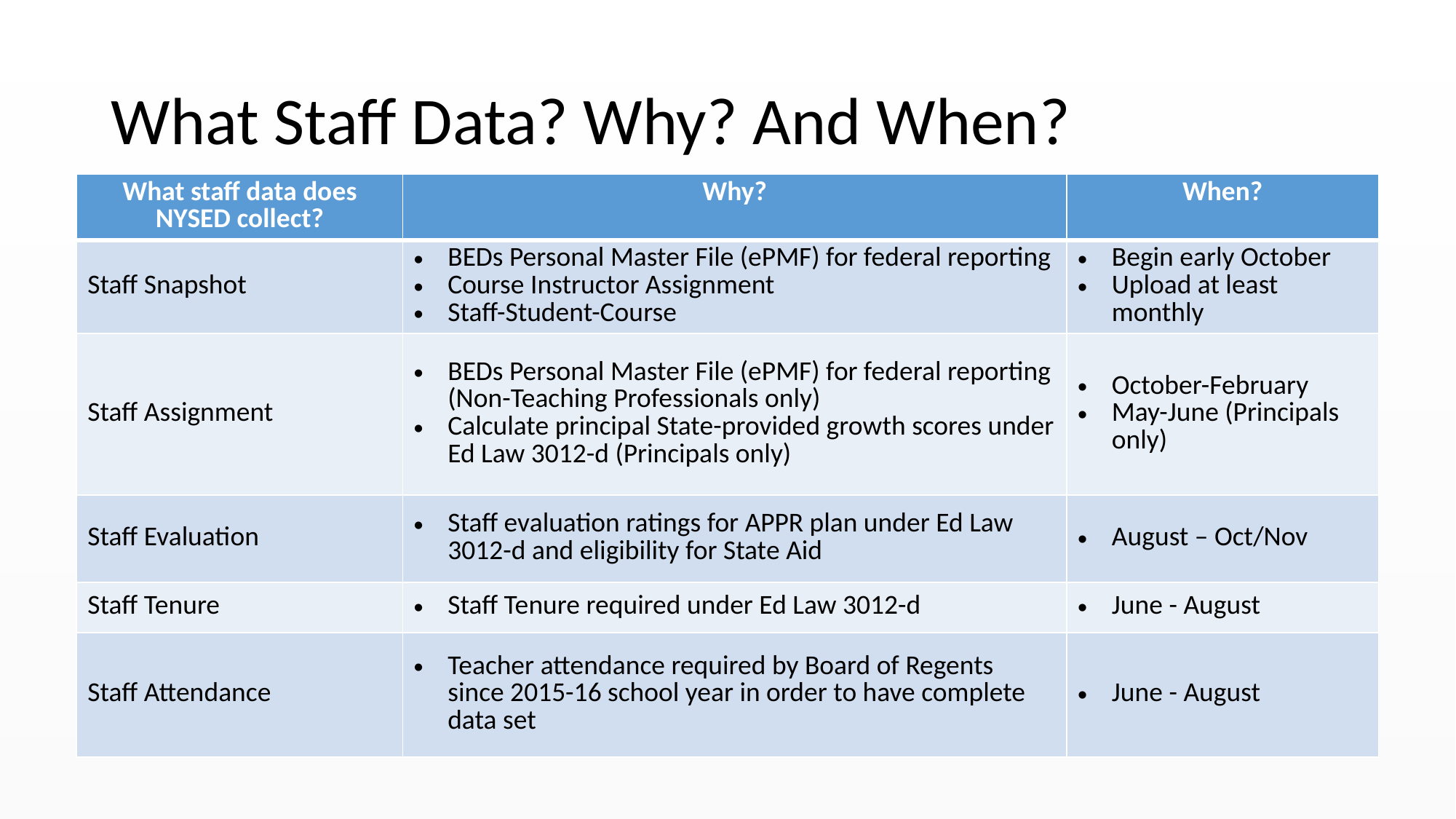

# What Staff Data? Why? And When?
| What staff data does NYSED collect? | Why? | When? |
| --- | --- | --- |
| Staff Snapshot | BEDs Personal Master File (ePMF) for federal reporting Course Instructor Assignment Staff-Student-Course | Begin early October Upload at least monthly |
| Staff Assignment | BEDs Personal Master File (ePMF) for federal reporting (Non-Teaching Professionals only) Calculate principal State-provided growth scores under Ed Law 3012-d (Principals only) | October-February May-June (Principals only) |
| Staff Evaluation | Staff evaluation ratings for APPR plan under Ed Law 3012-d and eligibility for State Aid | August – Oct/Nov |
| Staff Tenure | Staff Tenure required under Ed Law 3012-d | June - August |
| Staff Attendance | Teacher attendance required by Board of Regents since 2015-16 school year in order to have complete data set | June - August |